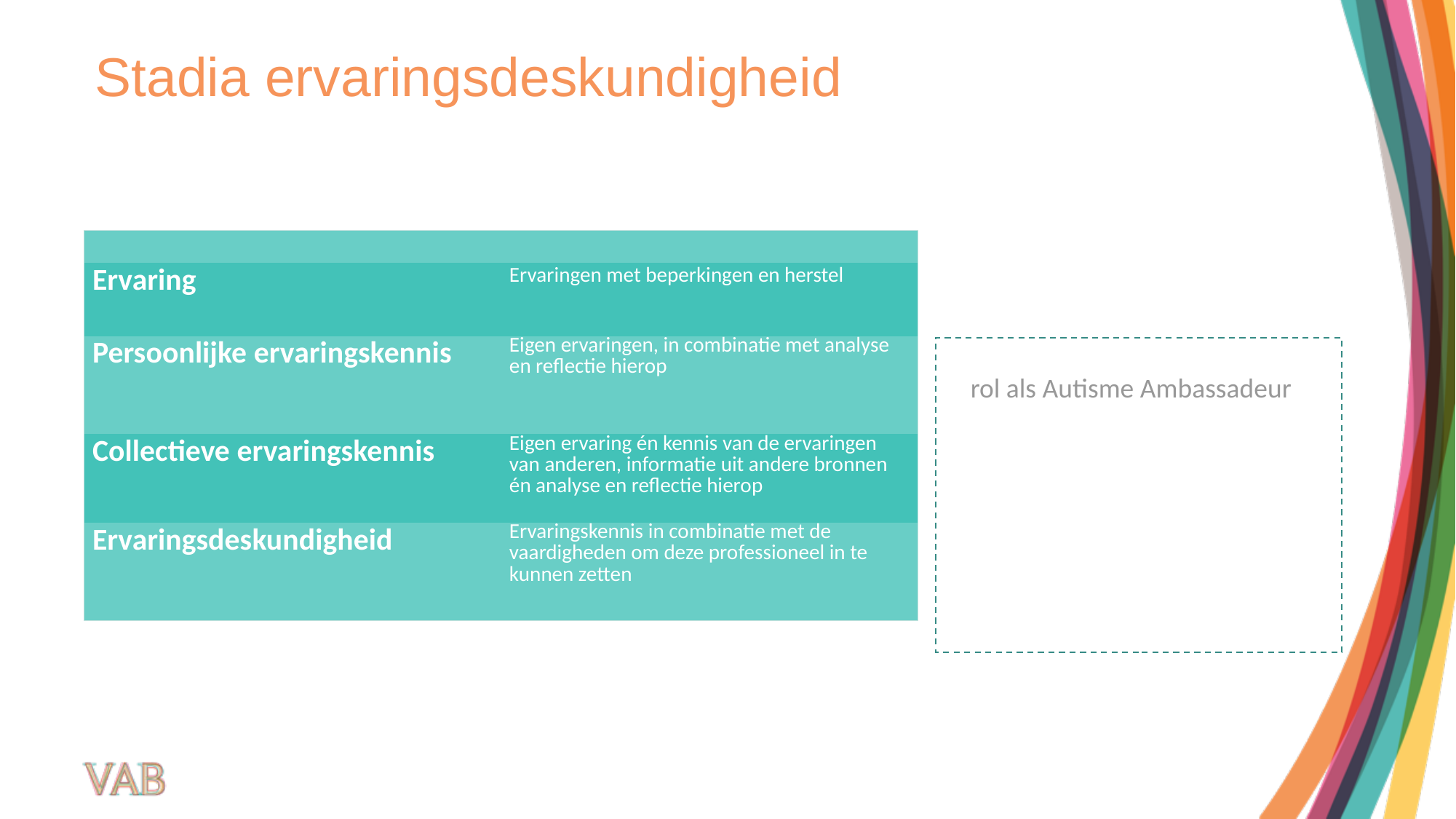

# Stadia ervaringsdeskundigheid
|  |  |
| --- | --- |
| Ervaring | Ervaringen met beperkingen en herstel |
| Persoonlijke ervaringskennis | Eigen ervaringen, in combinatie met analyse en reflectie hierop |
| Collectieve ervaringskennis | Eigen ervaring én kennis van de ervaringen van anderen, informatie uit andere bronnen én analyse en reflectie hierop |
| Ervaringsdeskundigheid | Ervaringskennis in combinatie met de vaardigheden om deze professioneel in te kunnen zetten |

rol als Autisme Ambassadeur